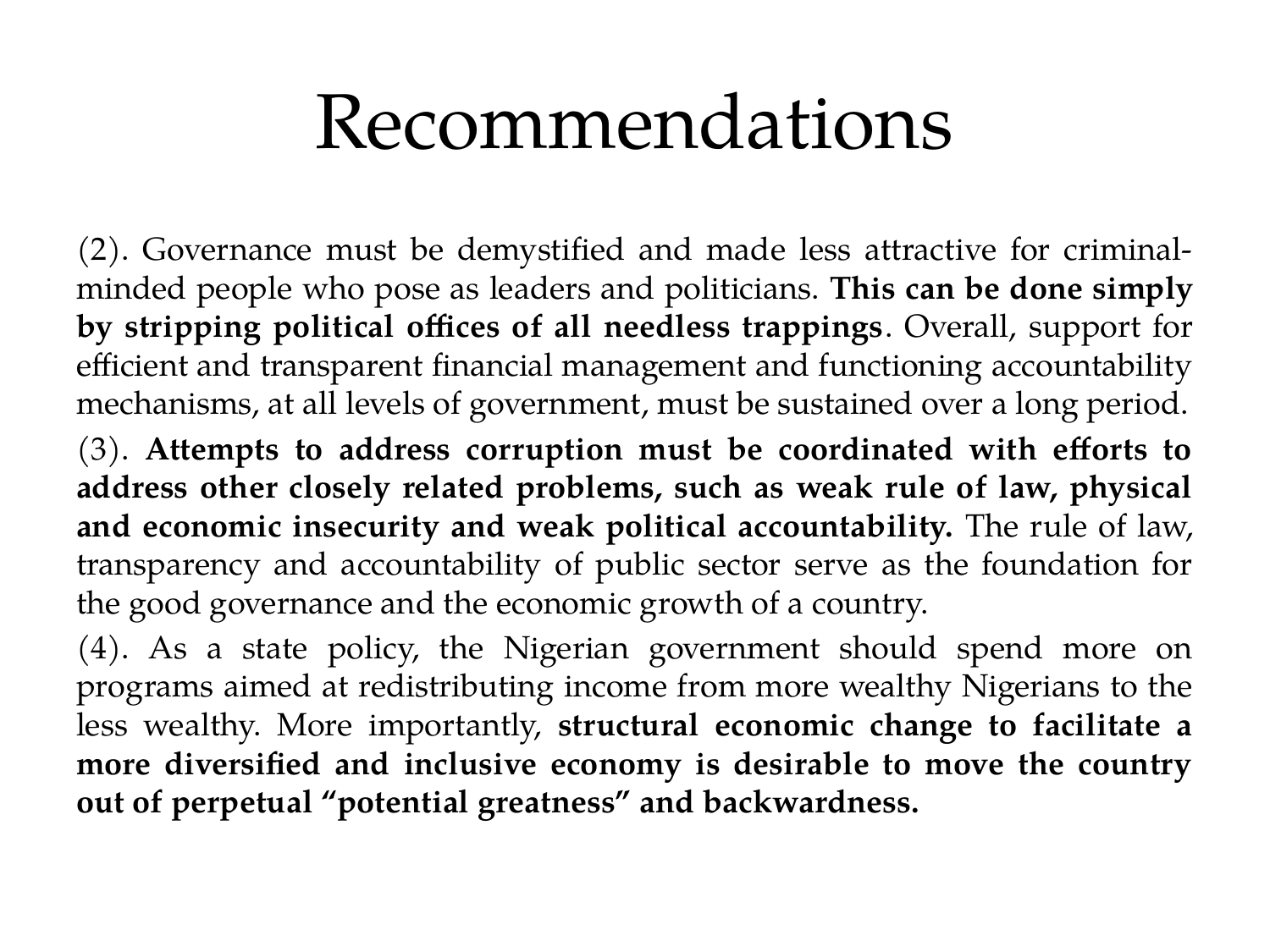

# Recommendations
(2). Governance must be demystified and made less attractive for criminal-minded people who pose as leaders and politicians. This can be done simply by stripping political offices of all needless trappings. Overall, support for efficient and transparent financial management and functioning accountability mechanisms, at all levels of government, must be sustained over a long period.
(3). Attempts to address corruption must be coordinated with efforts to address other closely related problems, such as weak rule of law, physical and economic insecurity and weak political accountability. The rule of law, transparency and accountability of public sector serve as the foundation for the good governance and the economic growth of a country.
(4). As a state policy, the Nigerian government should spend more on programs aimed at redistributing income from more wealthy Nigerians to the less wealthy. More importantly, structural economic change to facilitate a more diversified and inclusive economy is desirable to move the country out of perpetual “potential greatness” and backwardness.